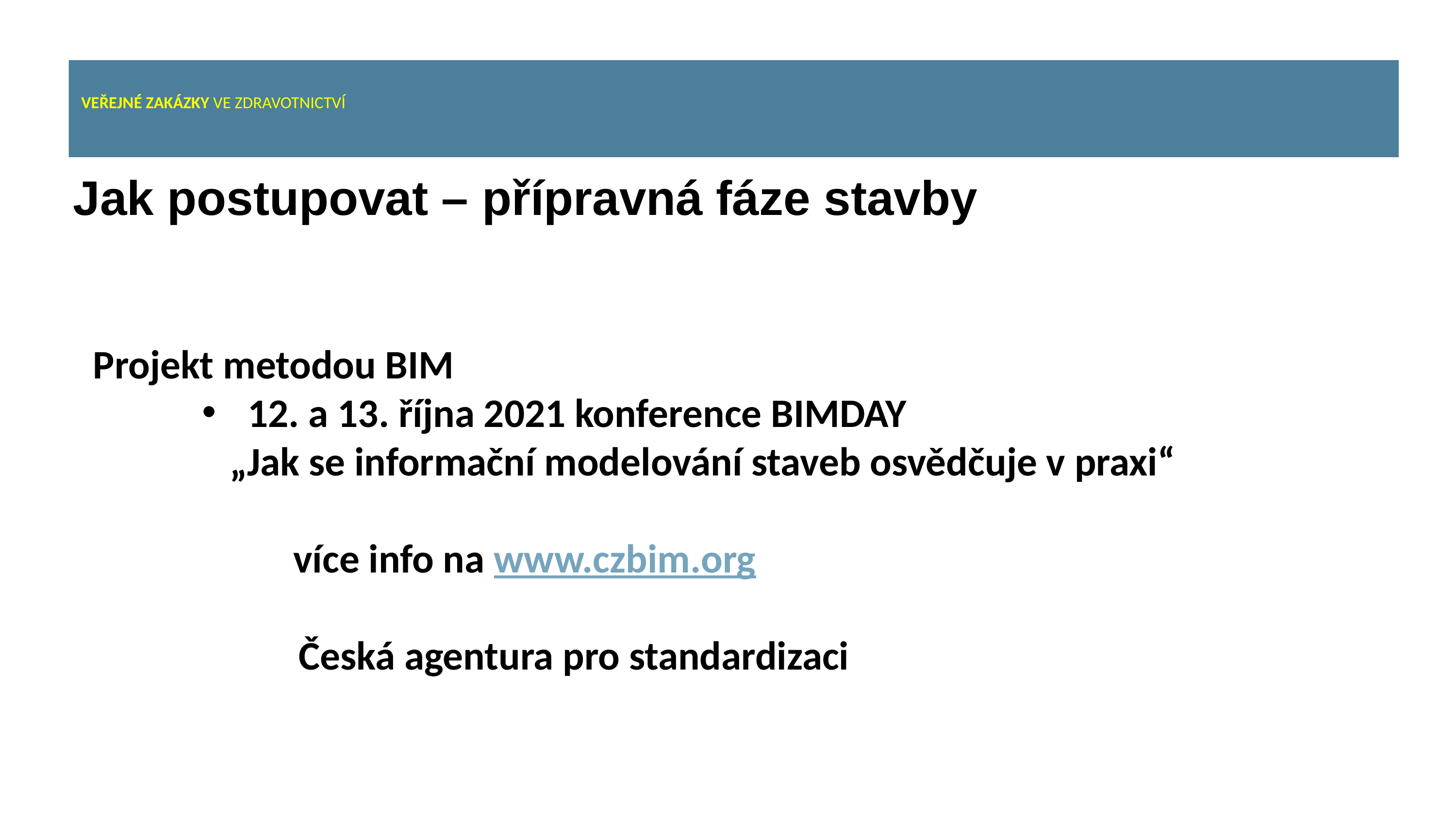

# VEŘEJNÉ ZAKÁZKY VE ZDRAVOTNICTVÍ
   Jak postupovat – přípravná fáze stavby
Projekt metodou BIM
12. a 13. října 2021 konference BIMDAY
   „Jak se informační modelování staveb osvědčuje v praxi“

          více info na www.czbim.org

               Česká agentura pro standardizaci